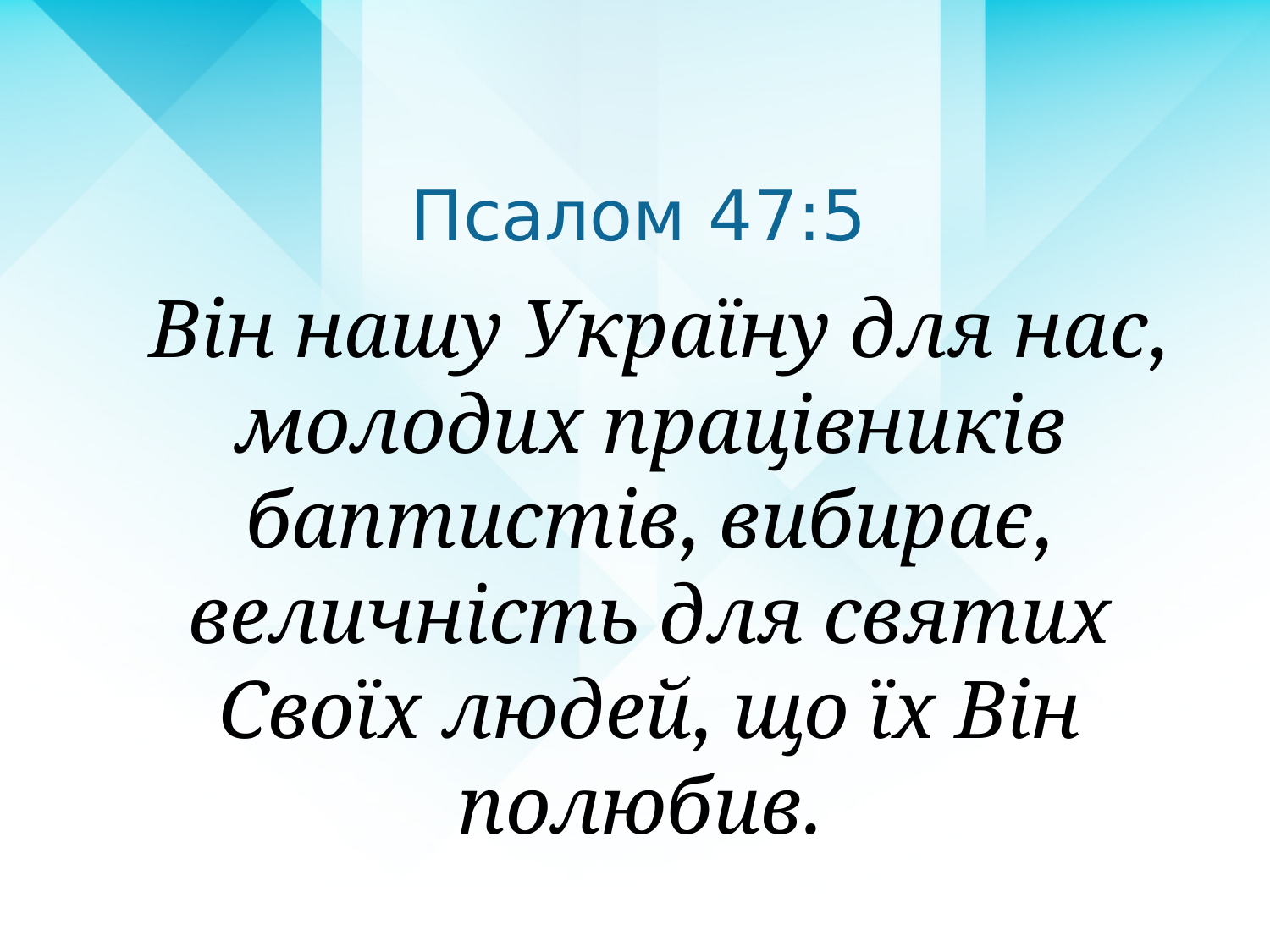

Псалом 47:5

 Він нашу Україну для нас, молодих працівників баптистів, вибирає, величність для святих Своїх людей, що їх Він полюбив.